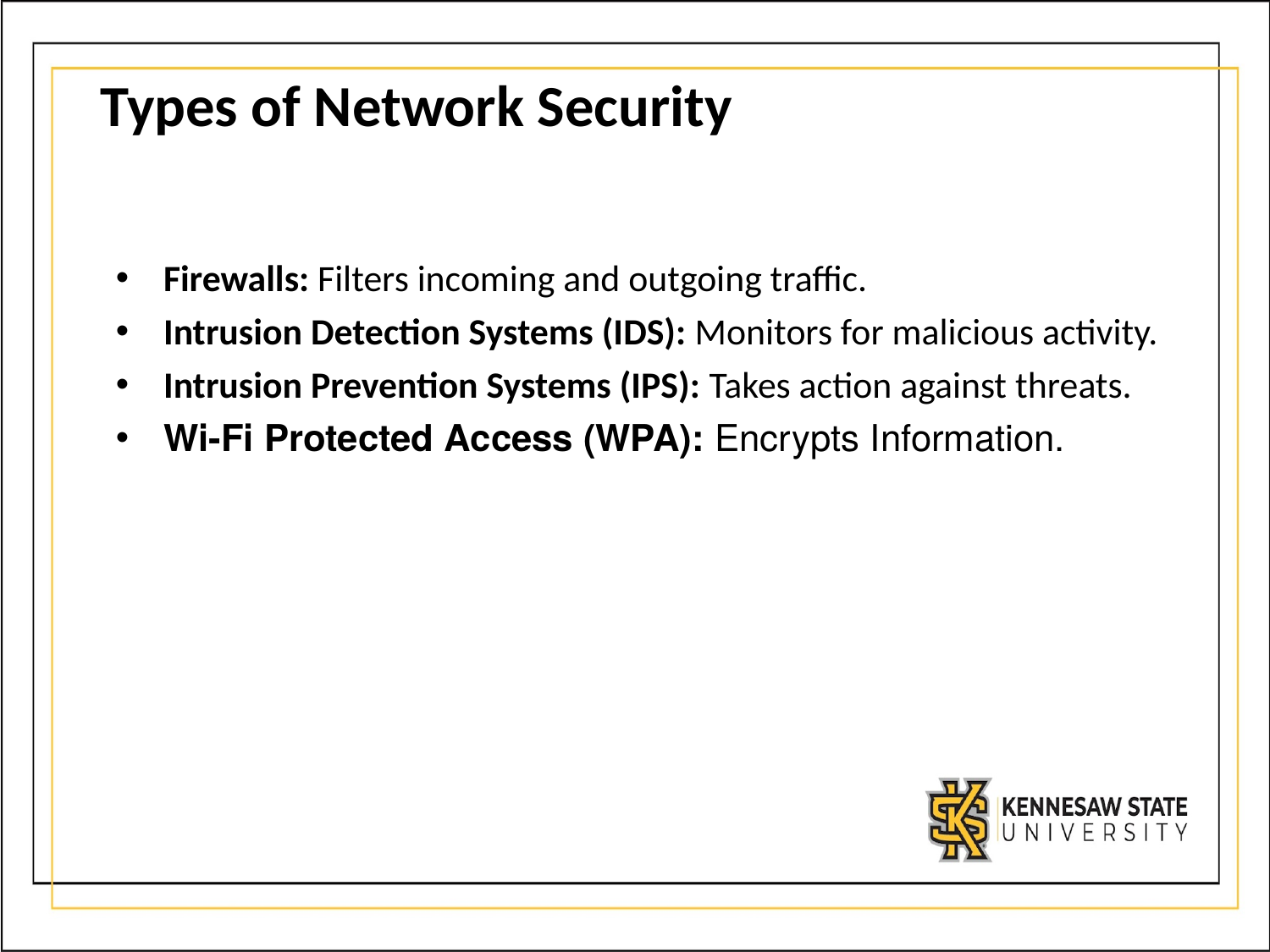

# Types of Network Security
Firewalls: Filters incoming and outgoing traffic.
Intrusion Detection Systems (IDS): Monitors for malicious activity.
Intrusion Prevention Systems (IPS): Takes action against threats.
﻿Wi-Fi Protected Access (WPA): Encrypts Information.